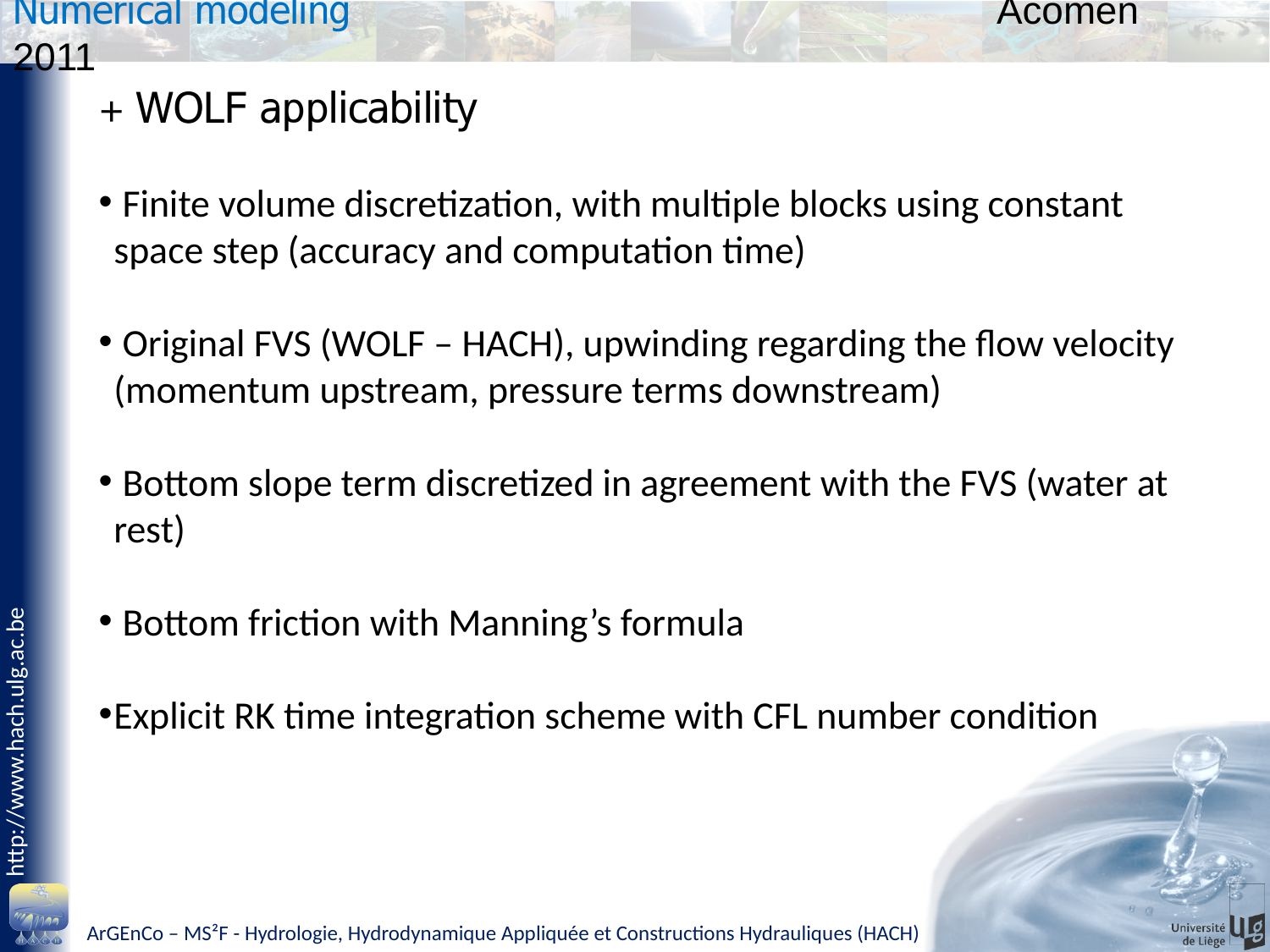

# Numerical modeling					         Acomen 2011
+ WOLF applicability

 Finite volume discretization, with multiple blocks using constant space step (accuracy and computation time)

 Original FVS (WOLF – HACH), upwinding regarding the flow velocity (momentum upstream, pressure terms downstream)

 Bottom slope term discretized in agreement with the FVS (water at rest)

 Bottom friction with Manning’s formula

Explicit RK time integration scheme with CFL number condition